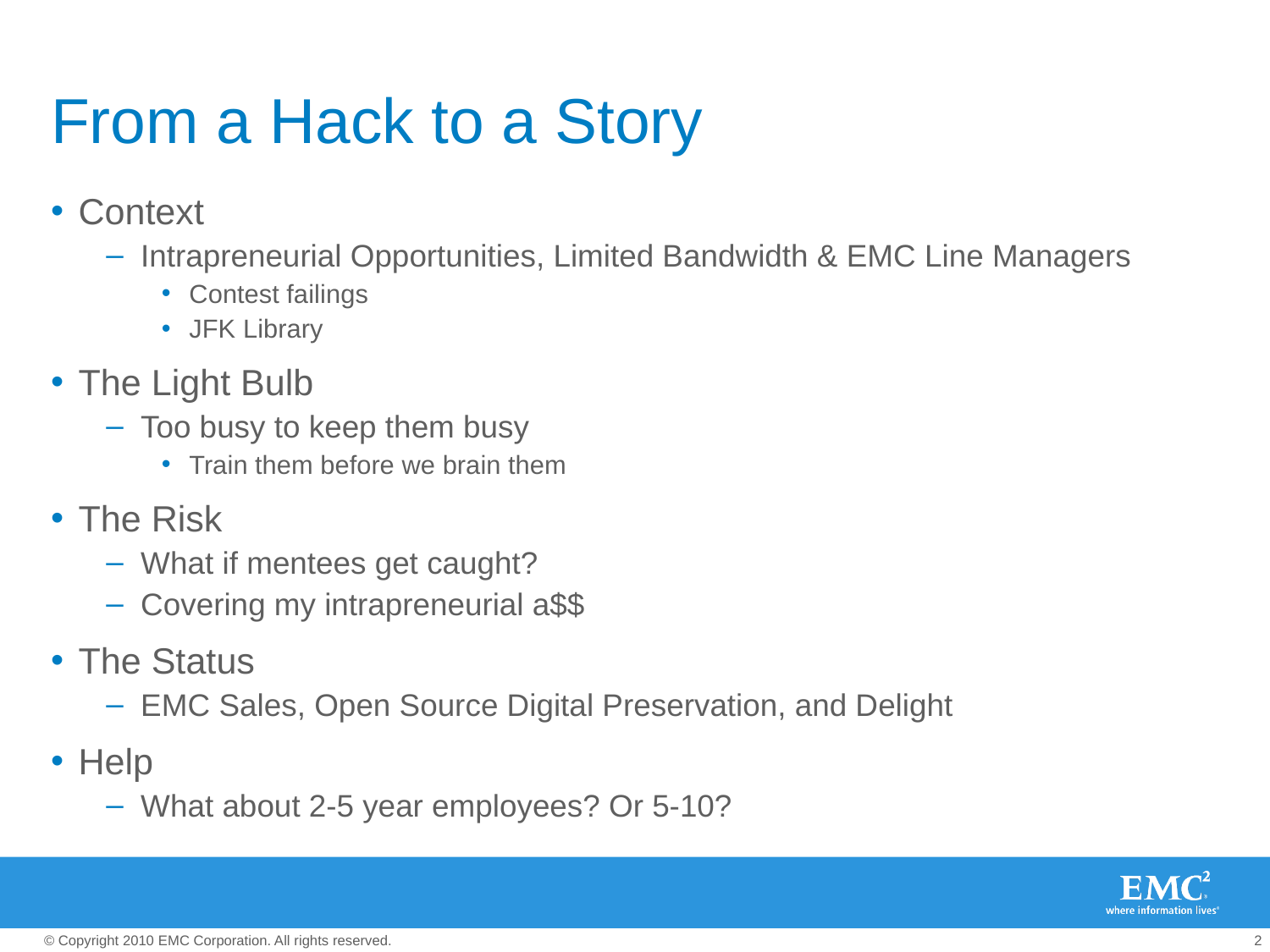

# From a Hack to a Story
Context
Intrapreneurial Opportunities, Limited Bandwidth & EMC Line Managers
Contest failings
JFK Library
The Light Bulb
Too busy to keep them busy
Train them before we brain them
The Risk
What if mentees get caught?
Covering my intrapreneurial a$$
The Status
EMC Sales, Open Source Digital Preservation, and Delight
Help
What about 2-5 year employees? Or 5-10?